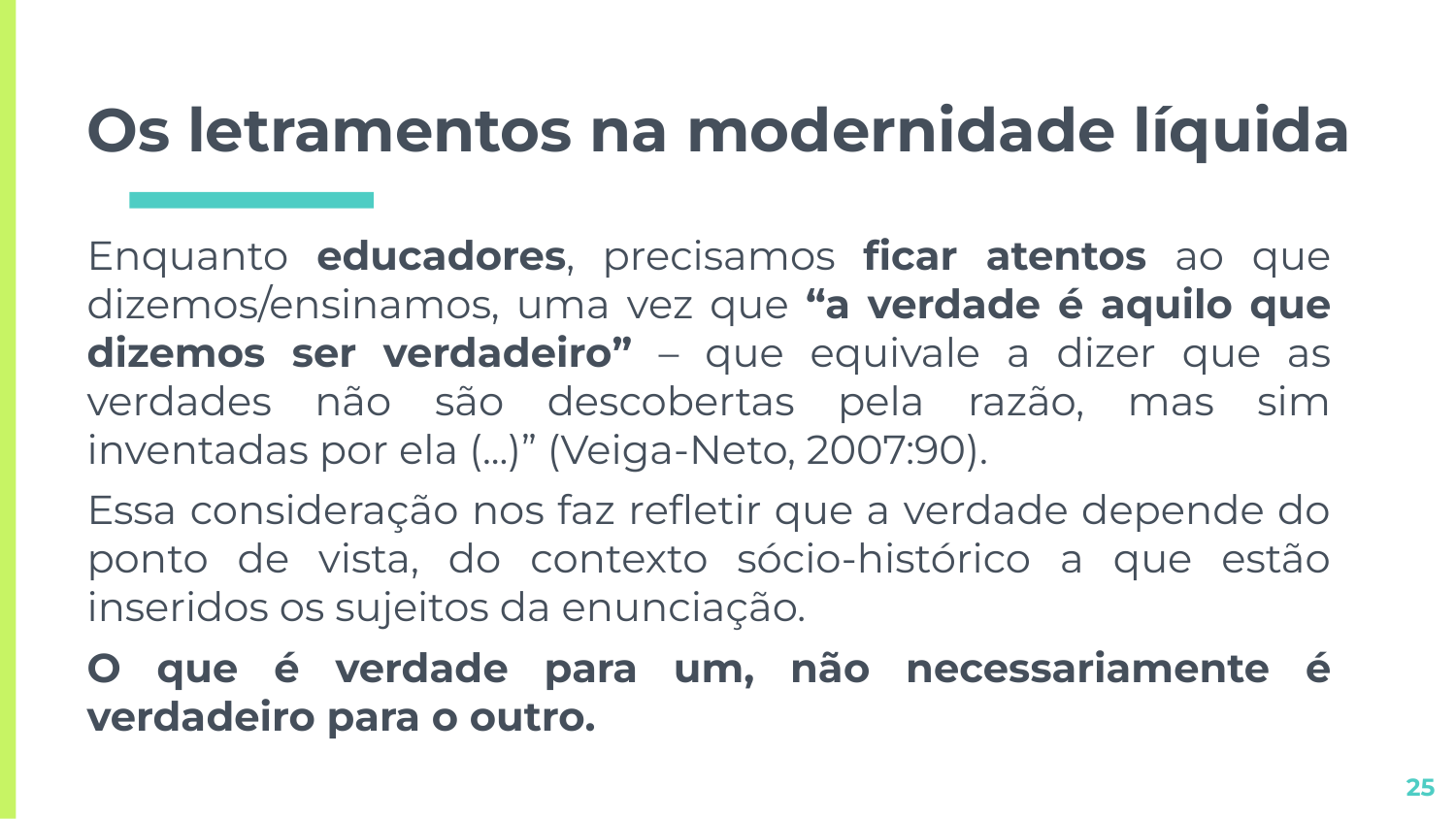

# Os letramentos na modernidade líquida
Enquanto educadores, precisamos ficar atentos ao que dizemos/ensinamos, uma vez que “a verdade é aquilo que dizemos ser verdadeiro” – que equivale a dizer que as verdades não são descobertas pela razão, mas sim inventadas por ela (...)” (Veiga-Neto, 2007:90).
Essa consideração nos faz refletir que a verdade depende do ponto de vista, do contexto sócio-histórico a que estão inseridos os sujeitos da enunciação.
O que é verdade para um, não necessariamente é verdadeiro para o outro.

25